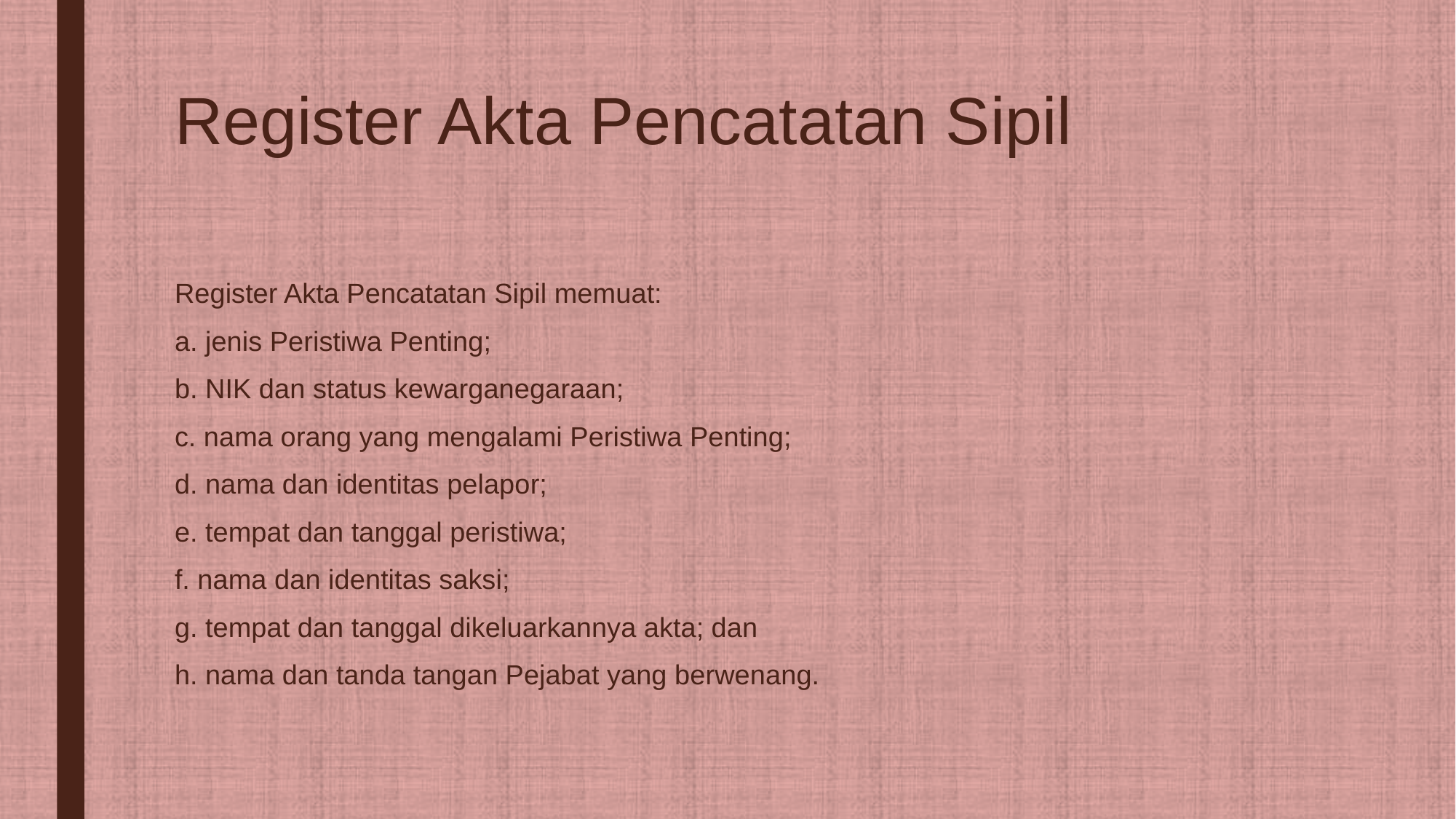

# Register Akta Pencatatan Sipil
Register Akta Pencatatan Sipil memuat:
a. jenis Peristiwa Penting;
b. NIK dan status kewarganegaraan;
c. nama orang yang mengalami Peristiwa Penting;
d. nama dan identitas pelapor;
e. tempat dan tanggal peristiwa;
f. nama dan identitas saksi;
g. tempat dan tanggal dikeluarkannya akta; dan
h. nama dan tanda tangan Pejabat yang berwenang.